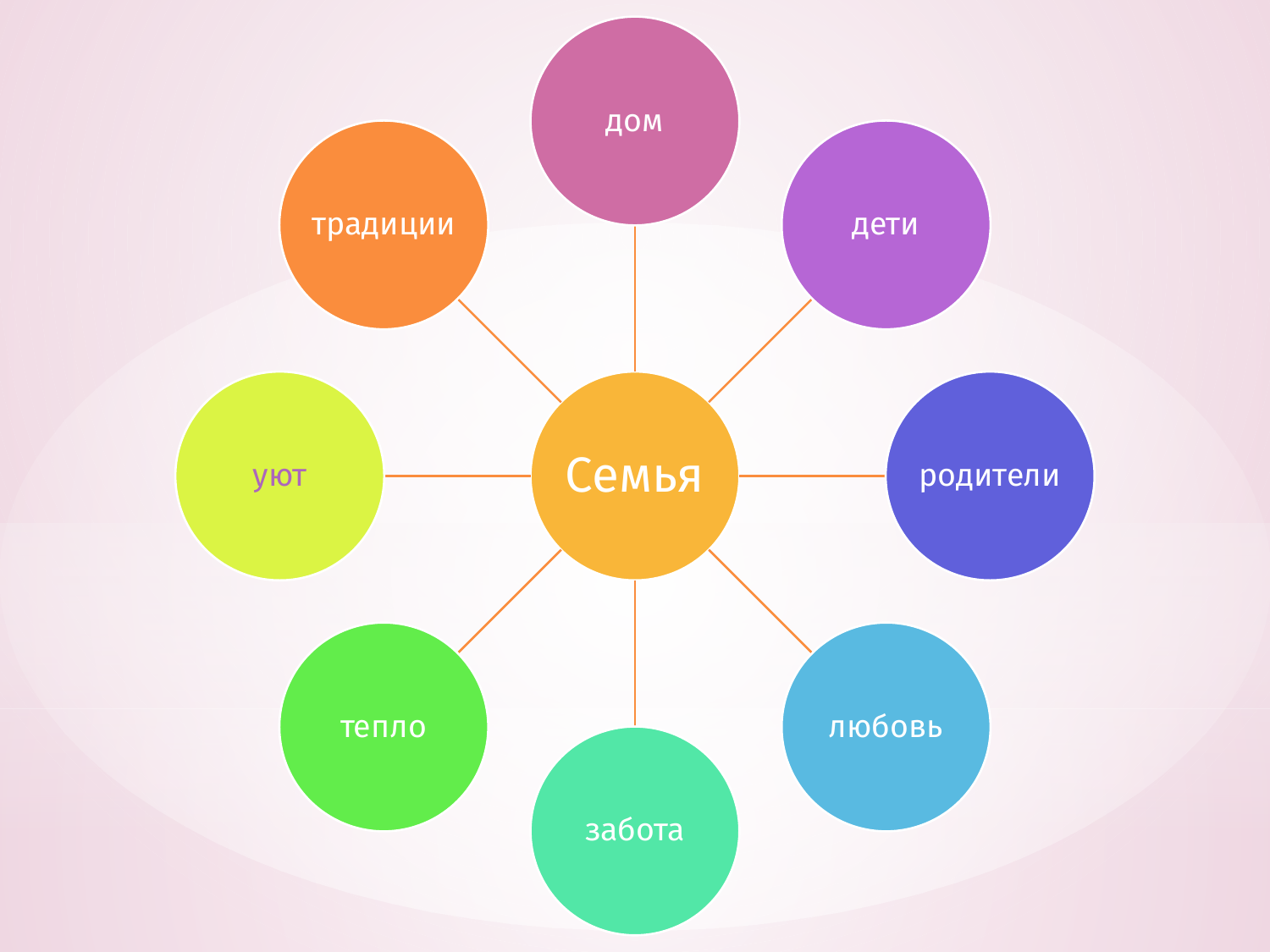

Семья

дом

дети

родители

любовь

забота

тепло

уют

традиции